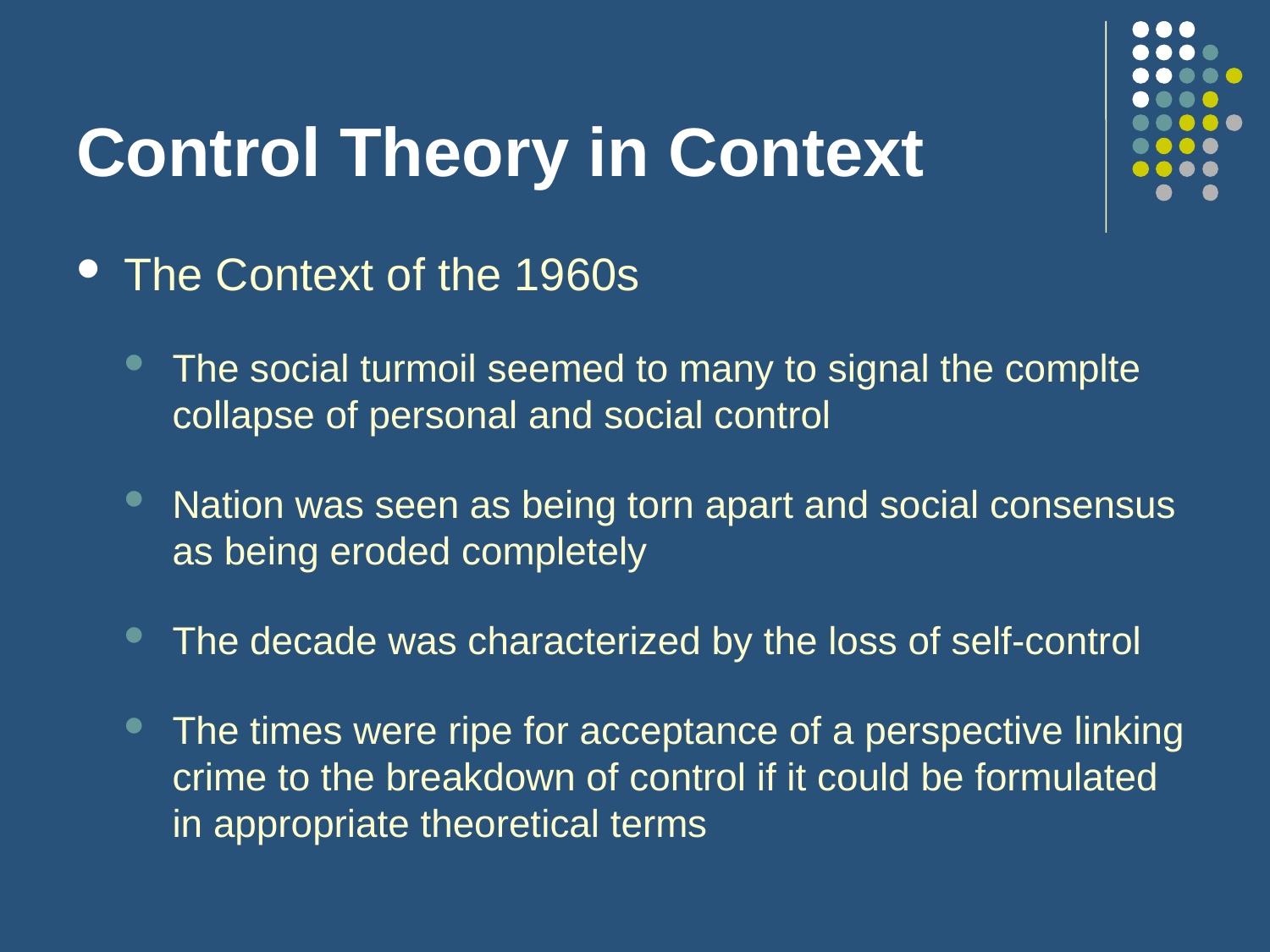

# Control Theory in Context
The Context of the 1960s

The social turmoil seemed to many to signal the complte collapse of personal and social control

Nation was seen as being torn apart and social consensus as being eroded completely

The decade was characterized by the loss of self-control

The times were ripe for acceptance of a perspective linking crime to the breakdown of control if it could be formulated in appropriate theoretical terms